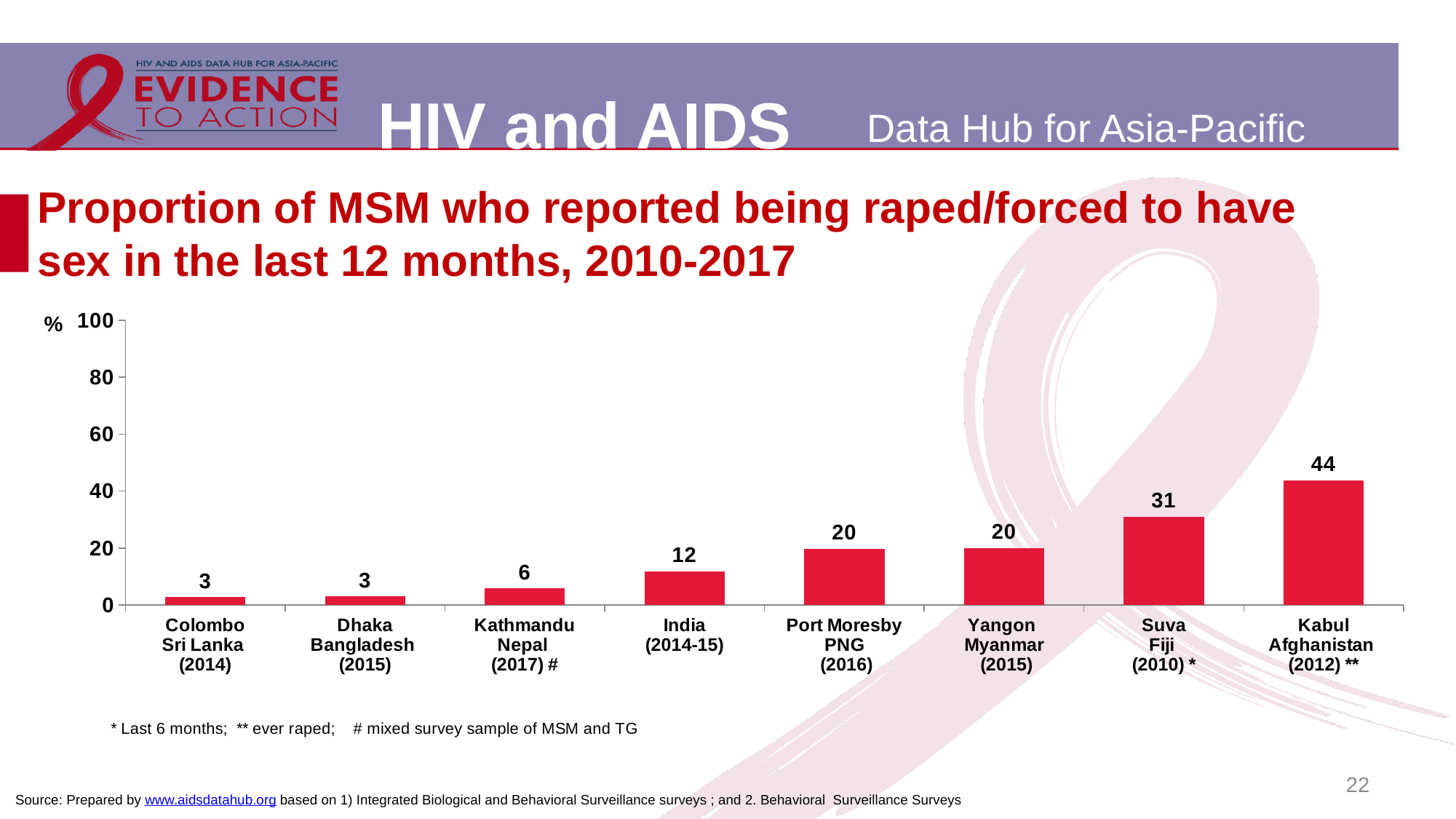

# Proportion of MSM who reported being raped/forced to have sex in the last 12 months, 2010-2017

### Chart

| Category |  |
|---|---|
| Colombo
Sri Lanka
(2014) | 2.8 |
| Dhaka
Bangladesh
(2015) | 3.0 |
| Kathmandu
Nepal
(2017) # | 5.8 |
| India
(2014-15) | 11.9 |
| Port Moresby
PNG
 (2016) | 19.7 |
| Yangon
Myanmar
 (2015) | 20.0 |
| Suva
Fiji
(2010) * | 31.0 |
| Kabul
Afghanistan
(2012) ** | 43.8 |
22
Source: Prepared by www.aidsdatahub.org based on 1) Integrated Biological and Behavioral Surveillance surveys ; and 2. Behavioral  Surveillance Surveys